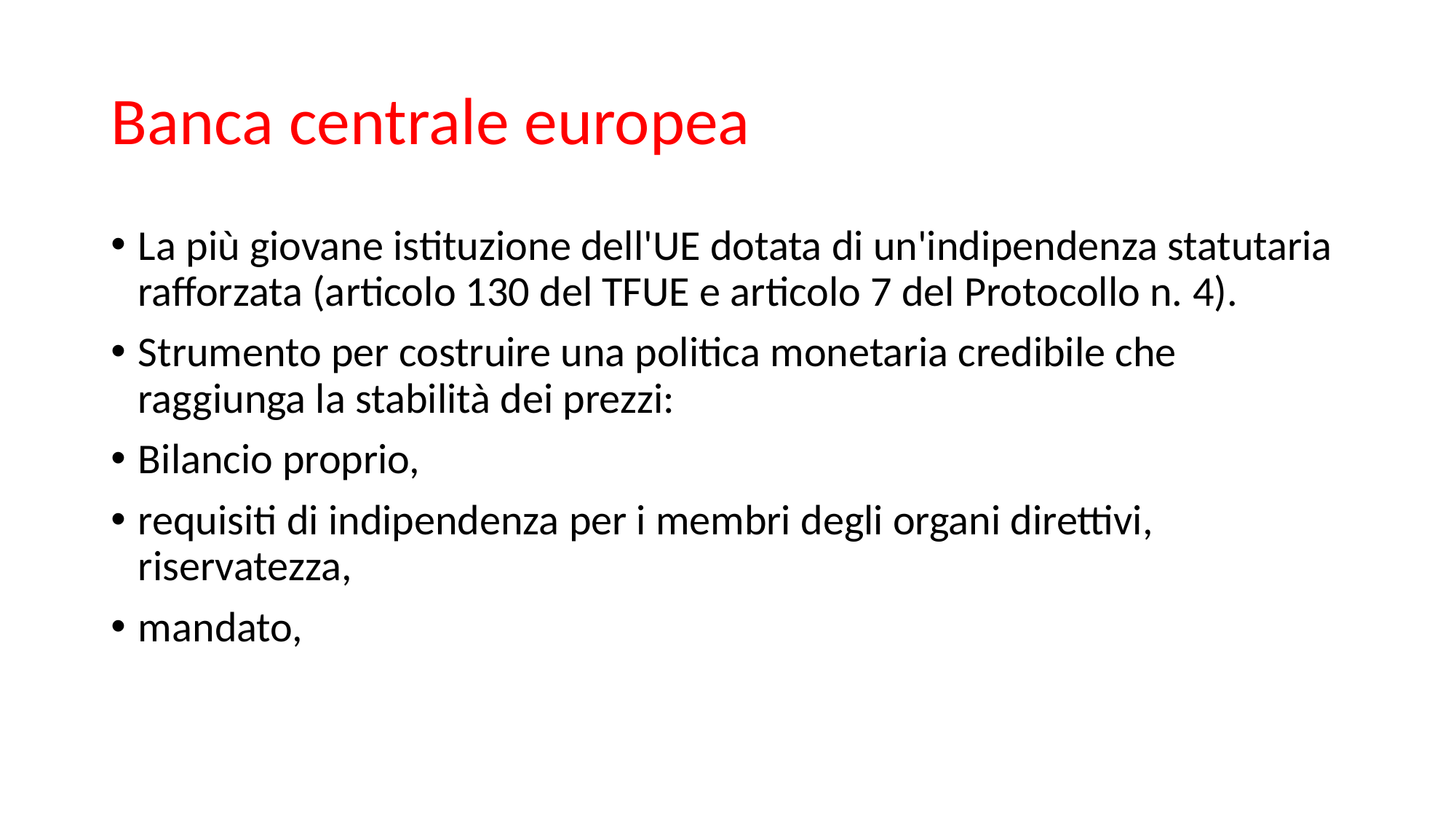

# Banca centrale europea
La più giovane istituzione dell'UE dotata di un'indipendenza statutaria rafforzata (articolo 130 del TFUE e articolo 7 del Protocollo n. 4).
Strumento per costruire una politica monetaria credibile che raggiunga la stabilità dei prezzi:
Bilancio proprio,
requisiti di indipendenza per i membri degli organi direttivi, riservatezza,
mandato,